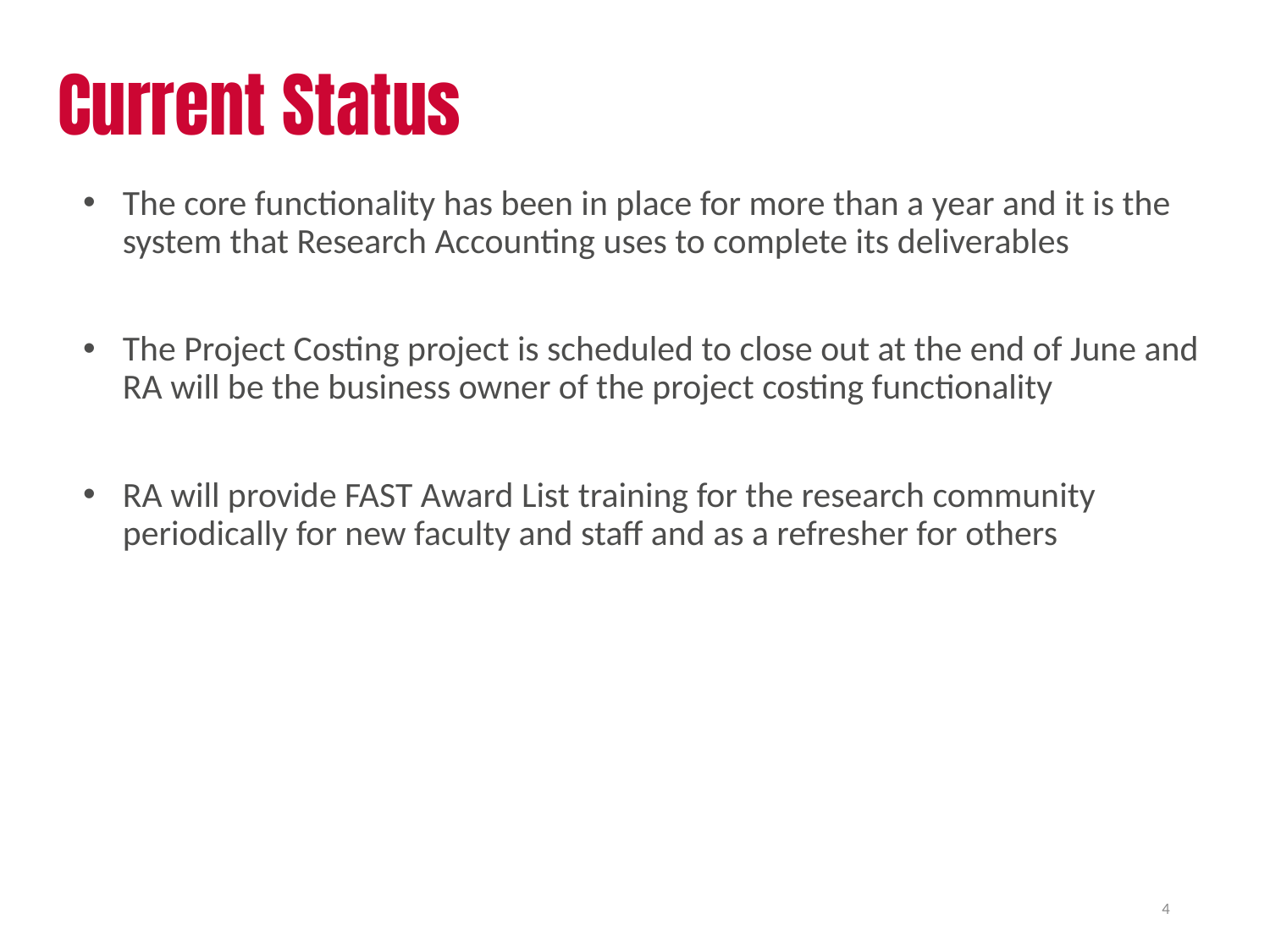

# Current Status
The core functionality has been in place for more than a year and it is the system that Research Accounting uses to complete its deliverables

The Project Costing project is scheduled to close out at the end of June and RA will be the business owner of the project costing functionality

RA will provide FAST Award List training for the research community periodically for new faculty and staff and as a refresher for others

4